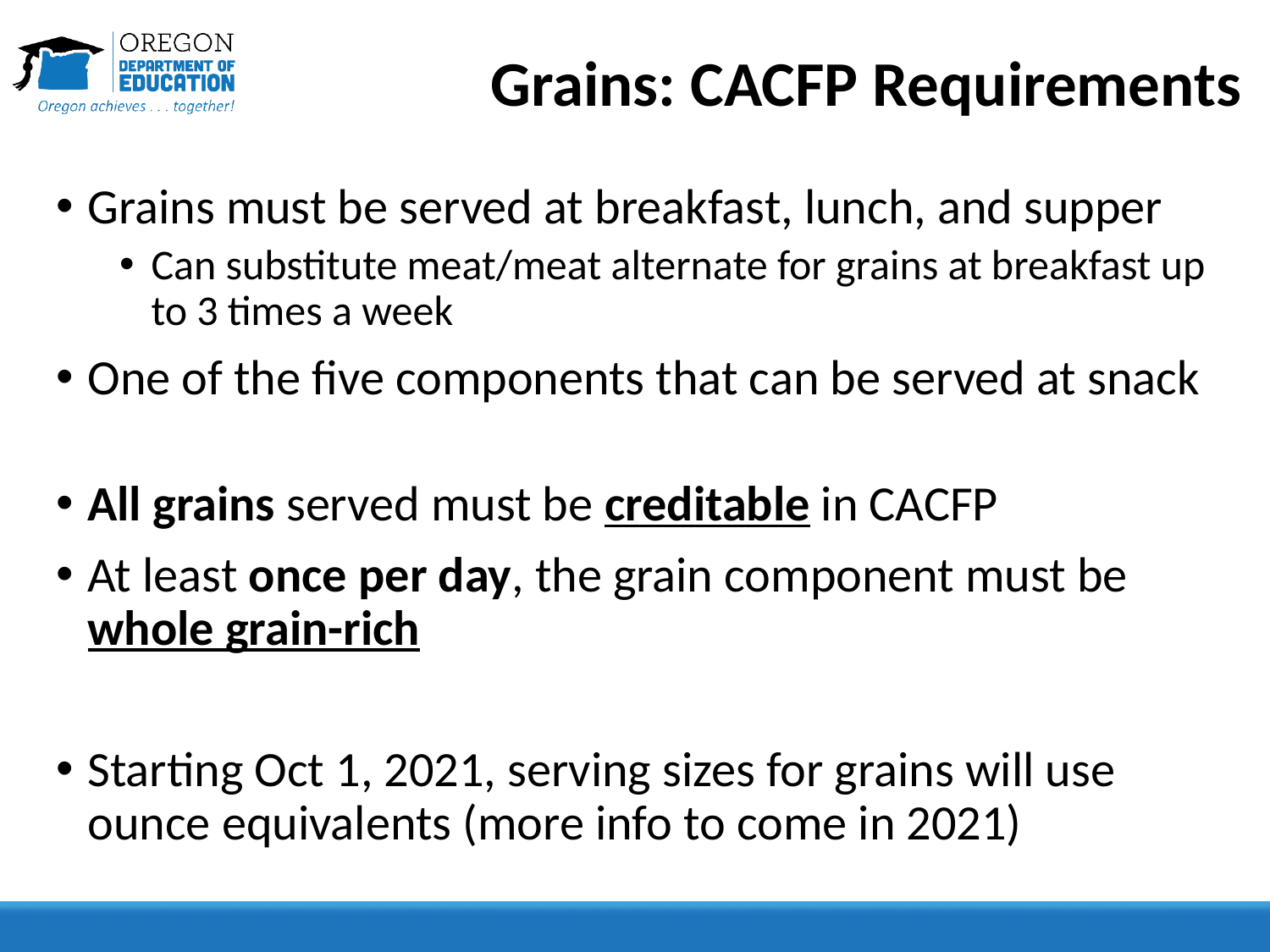

# Grains: CACFP Requirements
Grains must be served at breakfast, lunch, and supper
Can substitute meat/meat alternate for grains at breakfast up to 3 times a week
One of the five components that can be served at snack

All grains served must be creditable in CACFP
At least once per day, the grain component must be whole grain-rich

Starting Oct 1, 2021, serving sizes for grains will use ounce equivalents (more info to come in 2021)